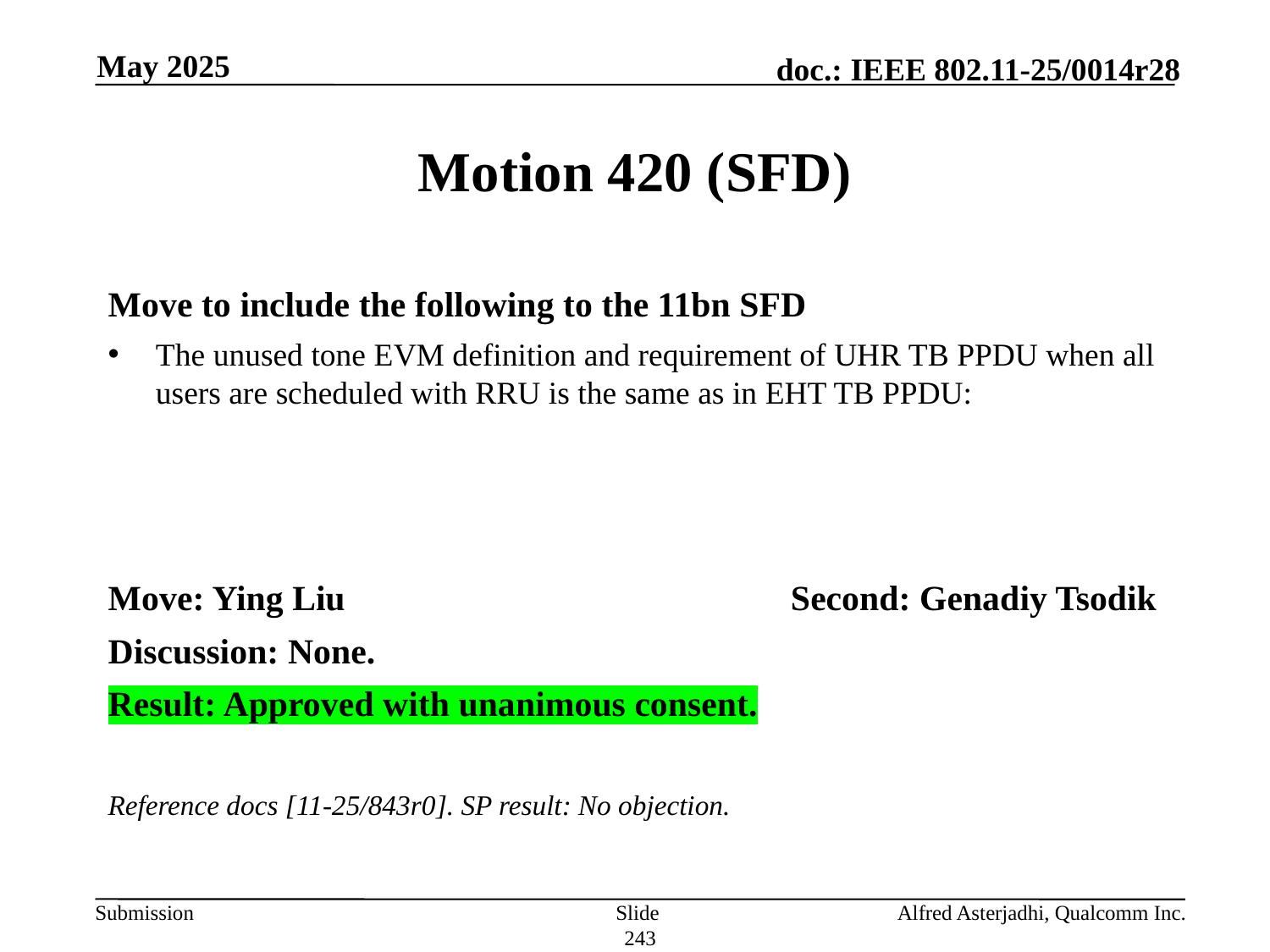

May 2025
# Motion 420 (SFD)
Move to include the following to the 11bn SFD
The unused tone EVM definition and requirement of UHR TB PPDU when all users are scheduled with RRU is the same as in EHT TB PPDU:

Move: Ying Liu				Second: Genadiy Tsodik
Discussion: None.
Result: Approved with unanimous consent.

Reference docs [11-25/843r0]. SP result: No objection.

Slide 243
Alfred Asterjadhi, Qualcomm Inc.